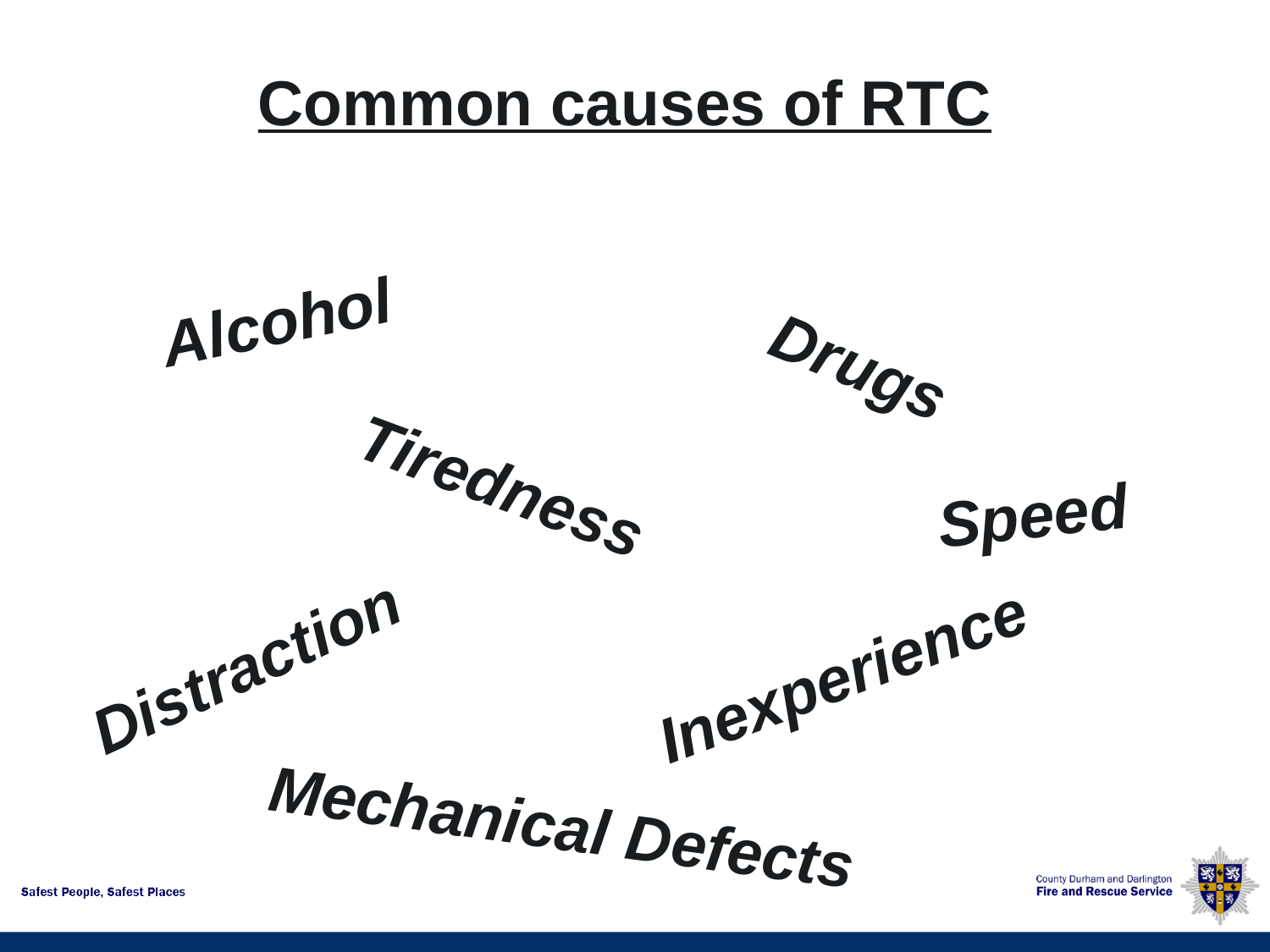

Common causes of RTC
Alcohol
Drugs
Tiredness
Speed
Distraction
Inexperience
Mechanical Defects